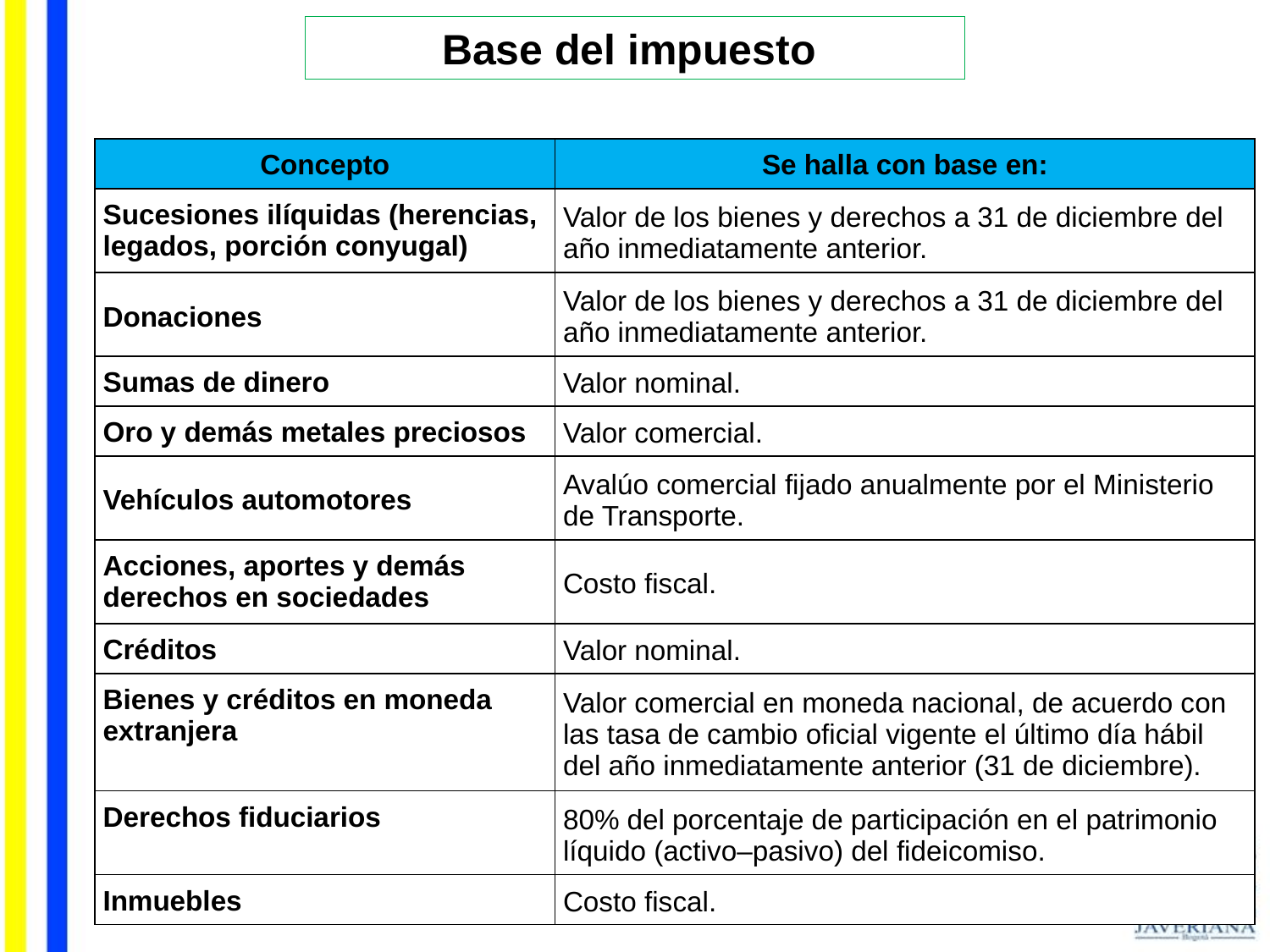

Base del impuesto
| Concepto | Se halla con base en: |
| --- | --- |
| Sucesiones ilíquidas (herencias, legados, porción conyugal) | Valor de los bienes y derechos a 31 de diciembre del año inmediatamente anterior. |
| Donaciones | Valor de los bienes y derechos a 31 de diciembre del año inmediatamente anterior. |
| Sumas de dinero | Valor nominal. |
| Oro y demás metales preciosos | Valor comercial. |
| Vehículos automotores | Avalúo comercial fijado anualmente por el Ministerio de Transporte. |
| Acciones, aportes y demás derechos en sociedades | Costo fiscal. |
| Créditos | Valor nominal. |
| Bienes y créditos en moneda extranjera | Valor comercial en moneda nacional, de acuerdo con las tasa de cambio oficial vigente el último día hábil del año inmediatamente anterior (31 de diciembre). |
| Derechos fiduciarios | 80% del porcentaje de participación en el patrimonio líquido (activo–pasivo) del fideicomiso. |
| Inmuebles | Costo fiscal. |